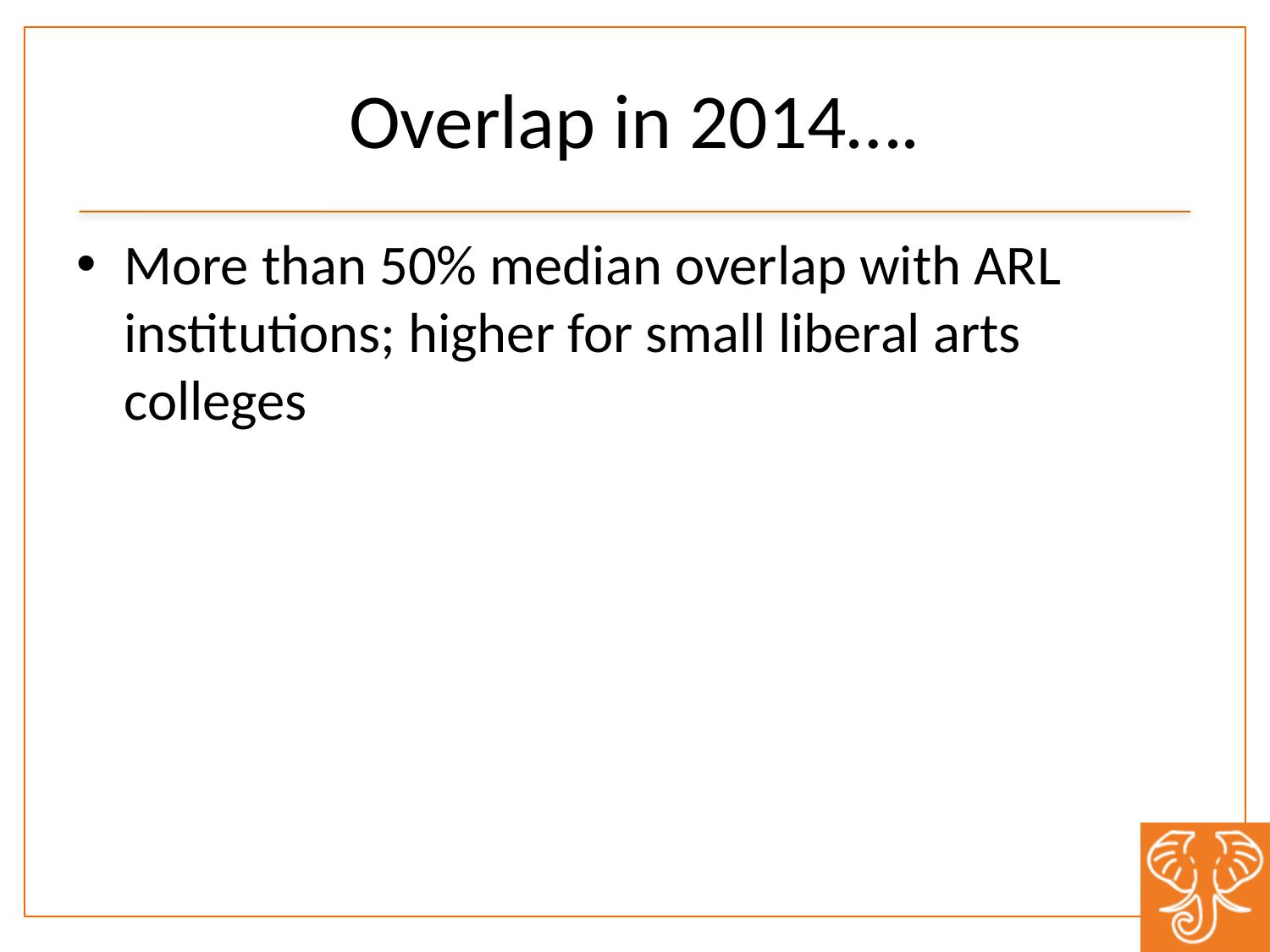

# Overlap in 2014….
More than 50% median overlap with ARL institutions; higher for small liberal arts colleges